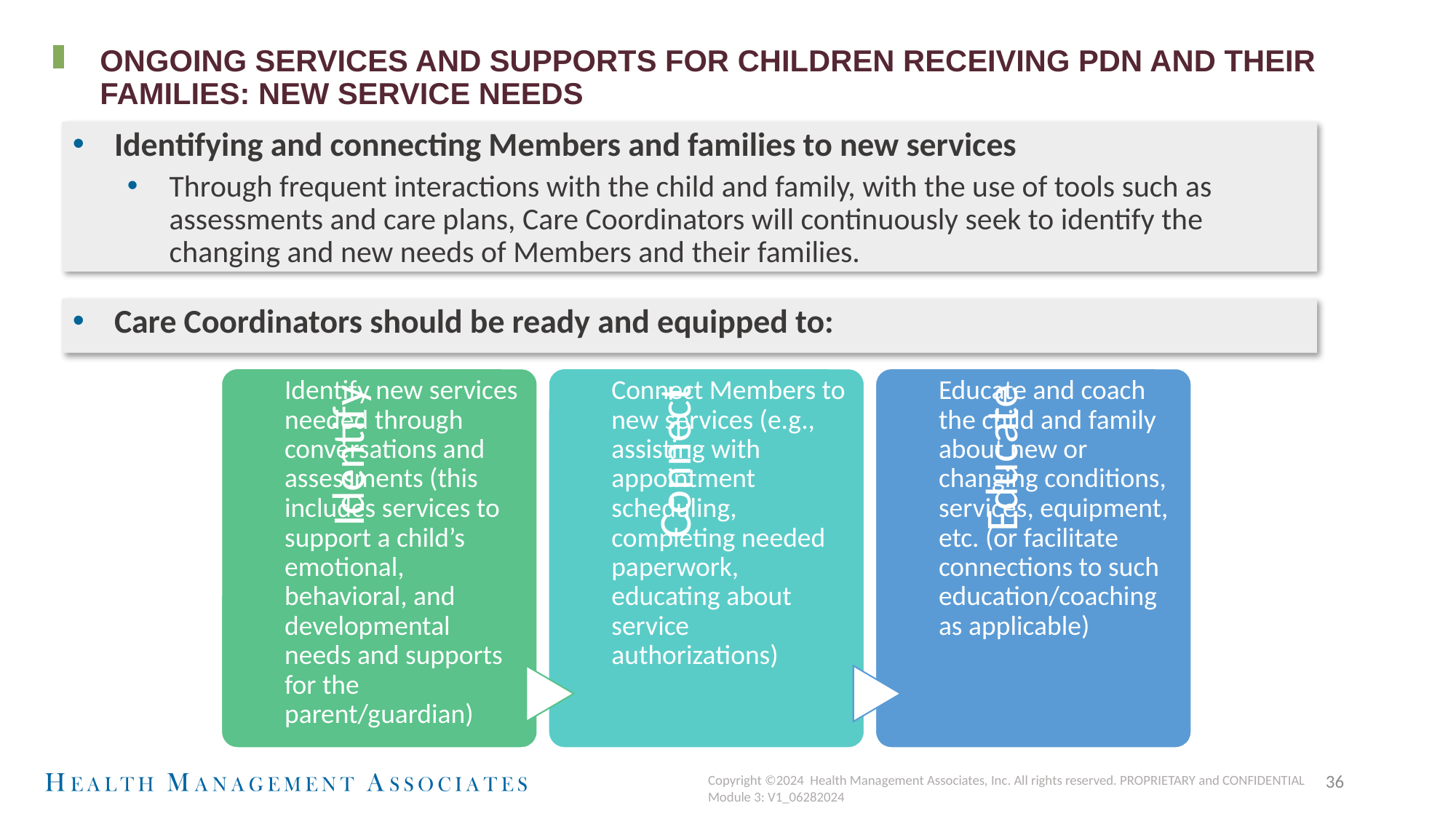

# Ongoing Services and Supports for Children Receiving PDN and their Families: New Service Needs
Identifying and connecting Members and families to new services
Through frequent interactions with the child and family, with the use of tools such as assessments and care plans, Care Coordinators will continuously seek to identify the changing and new needs of Members and their families.
Identify
Identify new services needed through conversations and assessments (this includes services to support a child’s emotional, behavioral, and developmental needs and supports for the parent/guardian)
Connect
Connect Members to new services (e.g., assisting with appointment scheduling, completing needed paperwork, educating about service authorizations)
Educate
Educate and coach the child and family about new or changing conditions, services, equipment, etc. (or facilitate connections to such education/coaching as applicable)
Care Coordinators should be ready and equipped to:

36